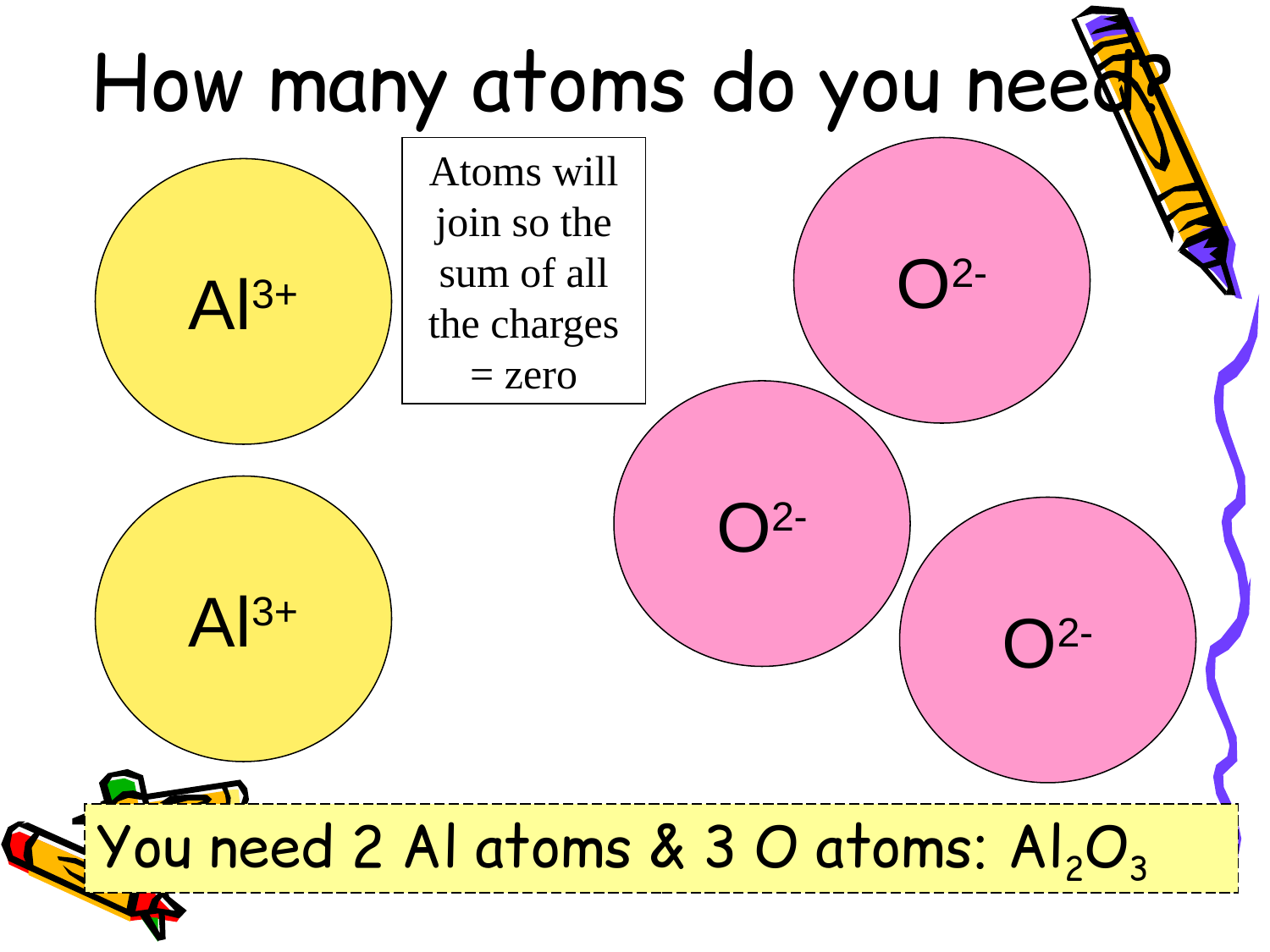

How many atoms do you need?
Atoms will join so the sum of all the charges = zero
O2-
Al3+
O2-
Al3+
O2-
You need 2 Al atoms & 3 O atoms: Al2O3